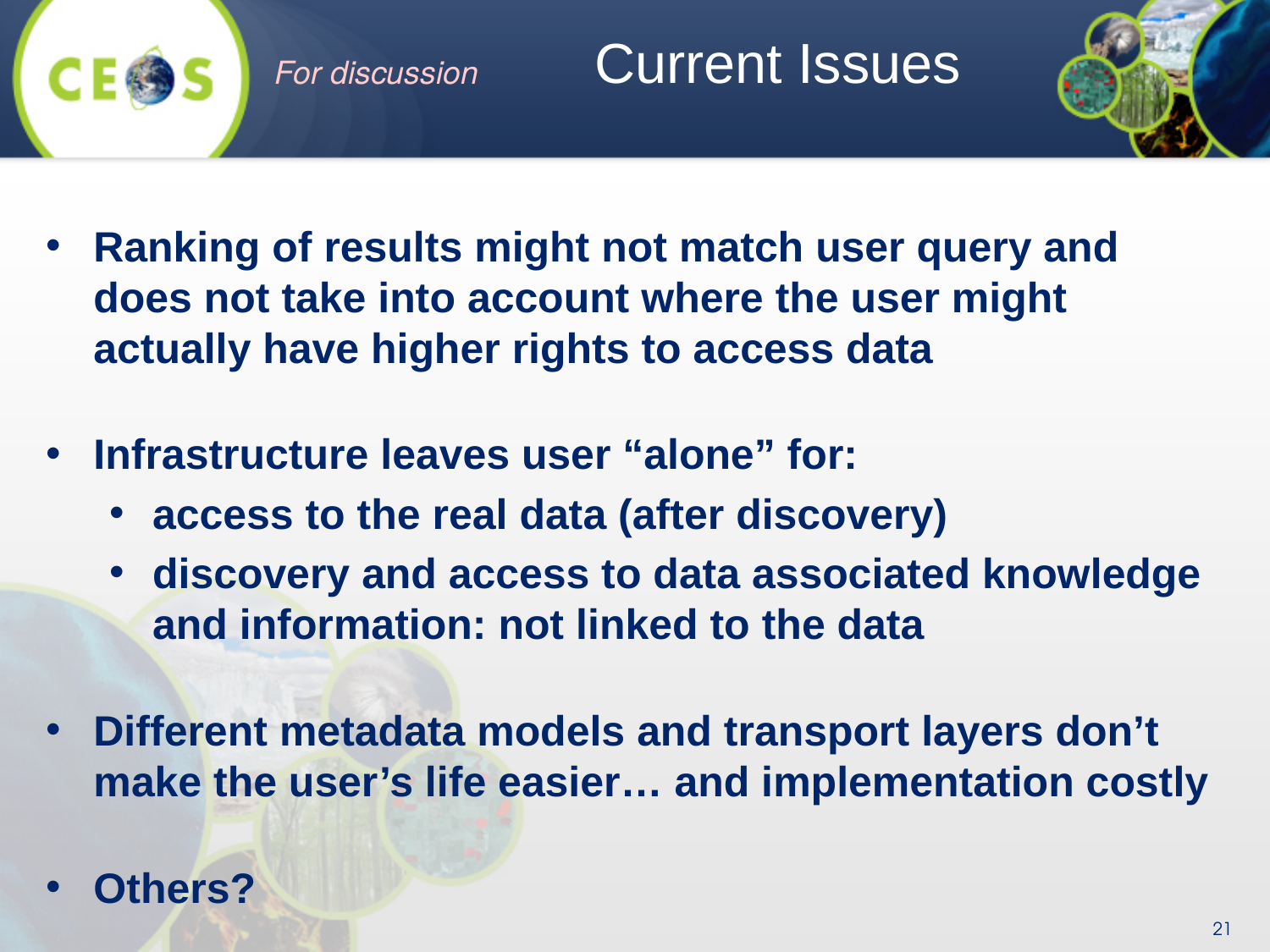

# Current Issues
For discussion
Ranking of results might not match user query and does not take into account where the user might actually have higher rights to access data

Infrastructure leaves user “alone” for:
access to the real data (after discovery)
discovery and access to data associated knowledge and information: not linked to the data

Different metadata models and transport layers don’t make the user’s life easier… and implementation costly

Others?

21